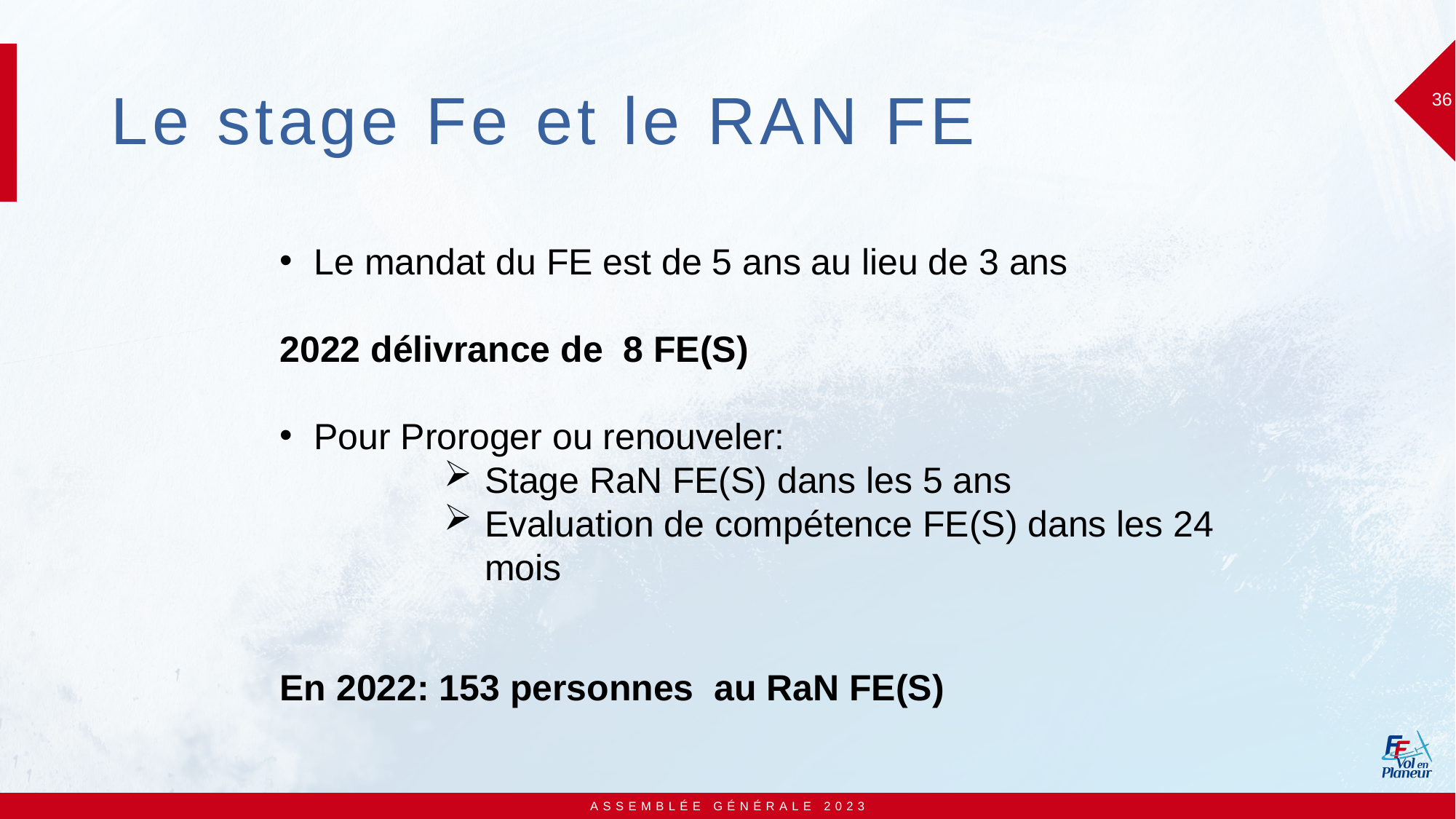

# Le stage Fe et le RAN FE
36

Le mandat du FE est de 5 ans au lieu de 3 ans

2022 délivrance de  8 FE(S)

Pour Proroger ou renouveler:
Stage RaN FE(S) dans les 5 ans
Evaluation de compétence FE(S) dans les 24 mois

En 2022: 153 personnes  au RaN FE(S)